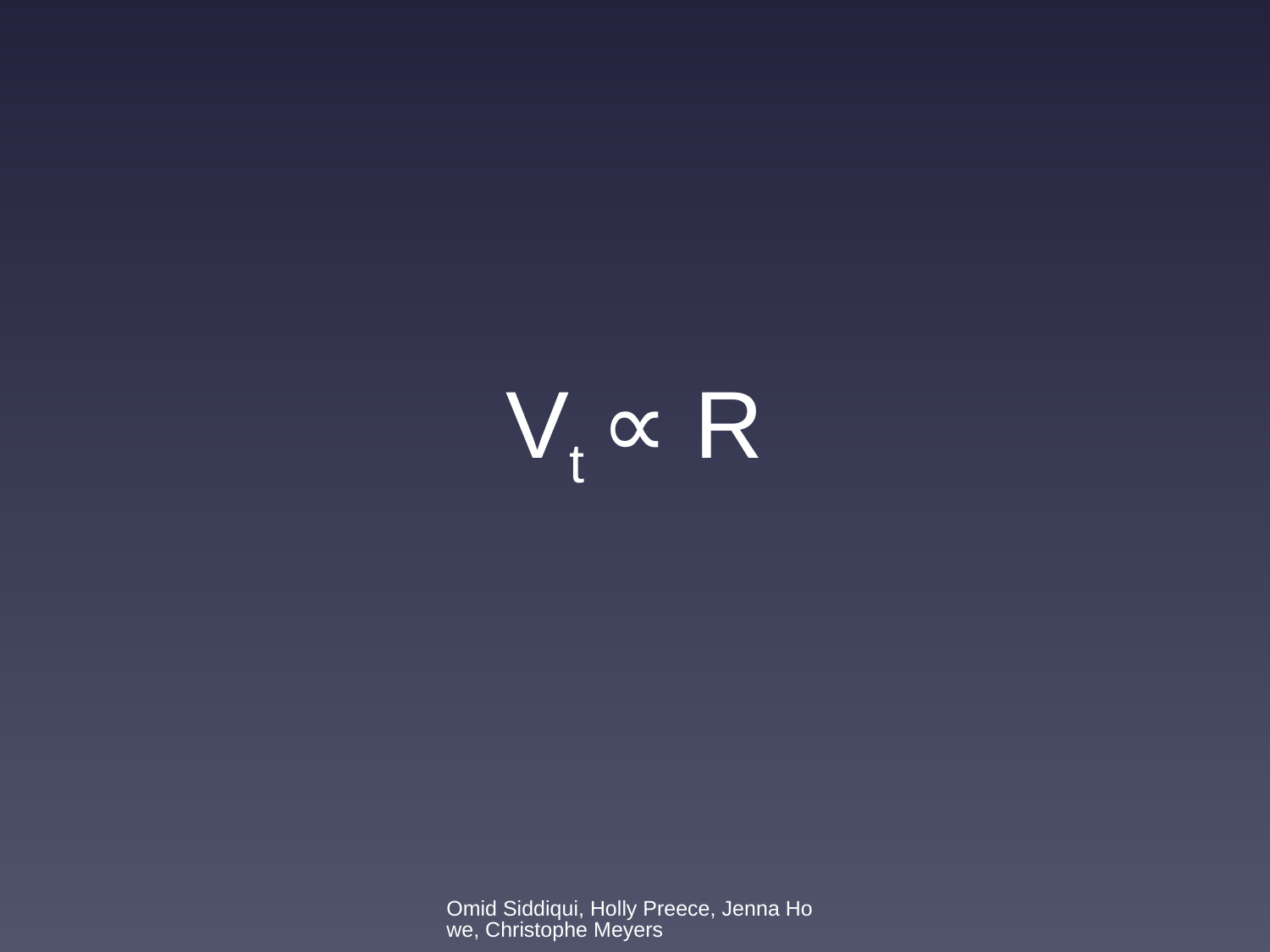

# Vt ∝ R
Omid Siddiqui, Holly Preece, Jenna Howe, Christophe Meyers